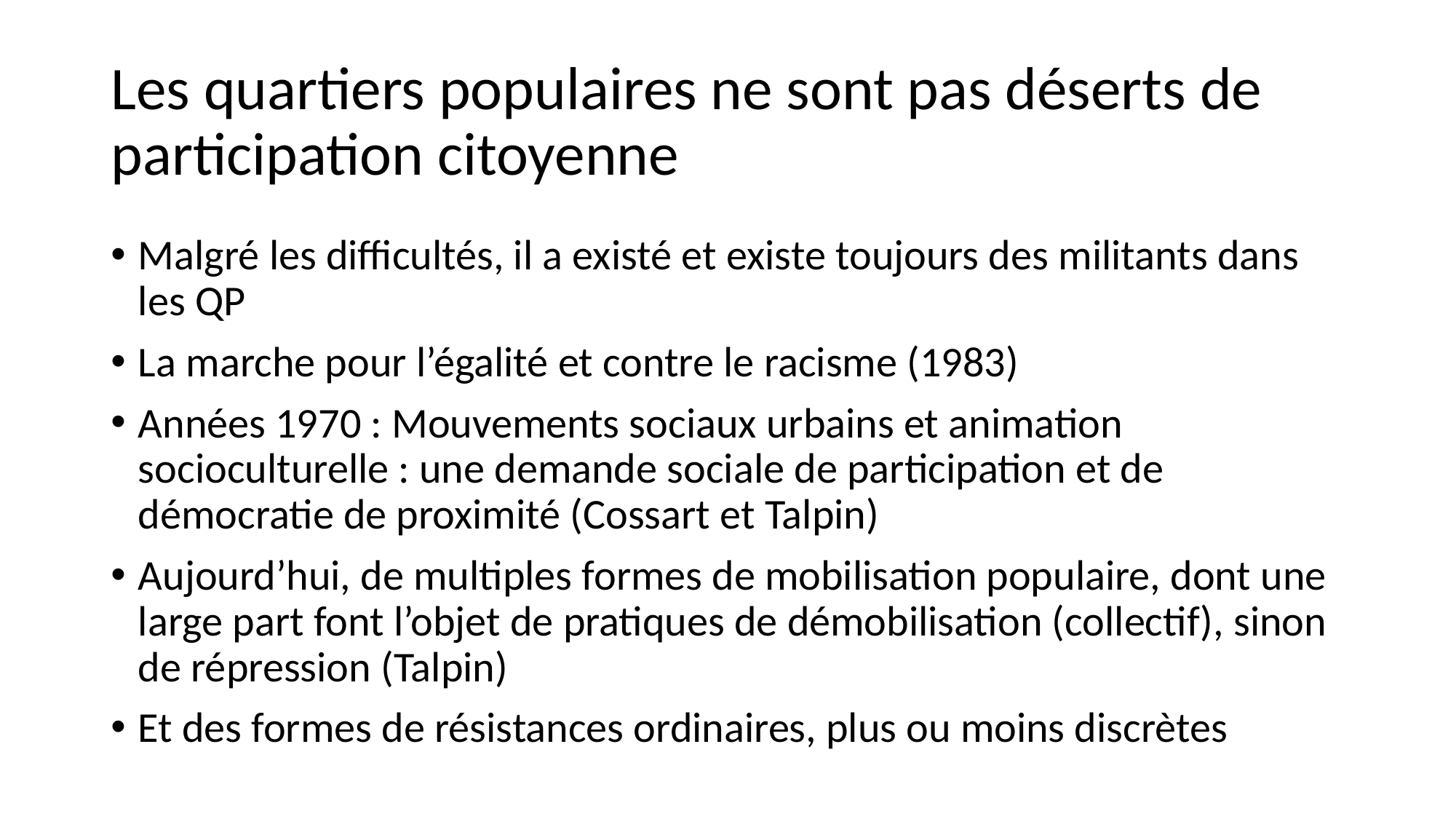

# Les quartiers populaires ne sont pas déserts de participation citoyenne
Malgré les difficultés, il a existé et existe toujours des militants dans les QP
La marche pour l’égalité et contre le racisme (1983)
Années 1970 : Mouvements sociaux urbains et animation socioculturelle : une demande sociale de participation et de démocratie de proximité (Cossart et Talpin)
Aujourd’hui, de multiples formes de mobilisation populaire, dont une large part font l’objet de pratiques de démobilisation (collectif), sinon de répression (Talpin)
Et des formes de résistances ordinaires, plus ou moins discrètes